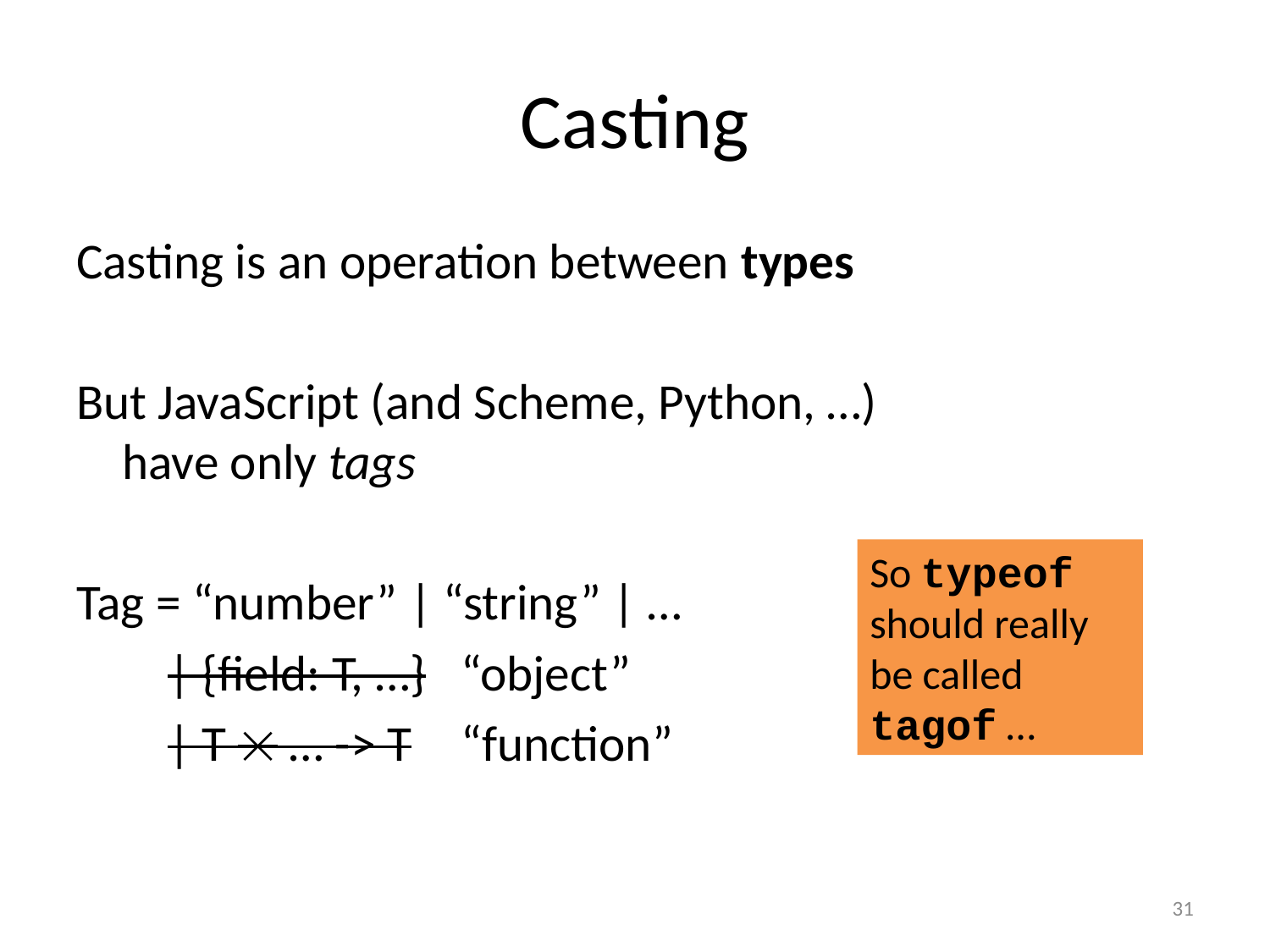

# Casting
Casting is an operation between types

But JavaScript (and Scheme, Python, …)
have only tags

Tag = “number” | “string” | …
	    | {field: T, …}		“object”
	    | T × … -> T		“function”

So typeof
should really be called
tagof …
31